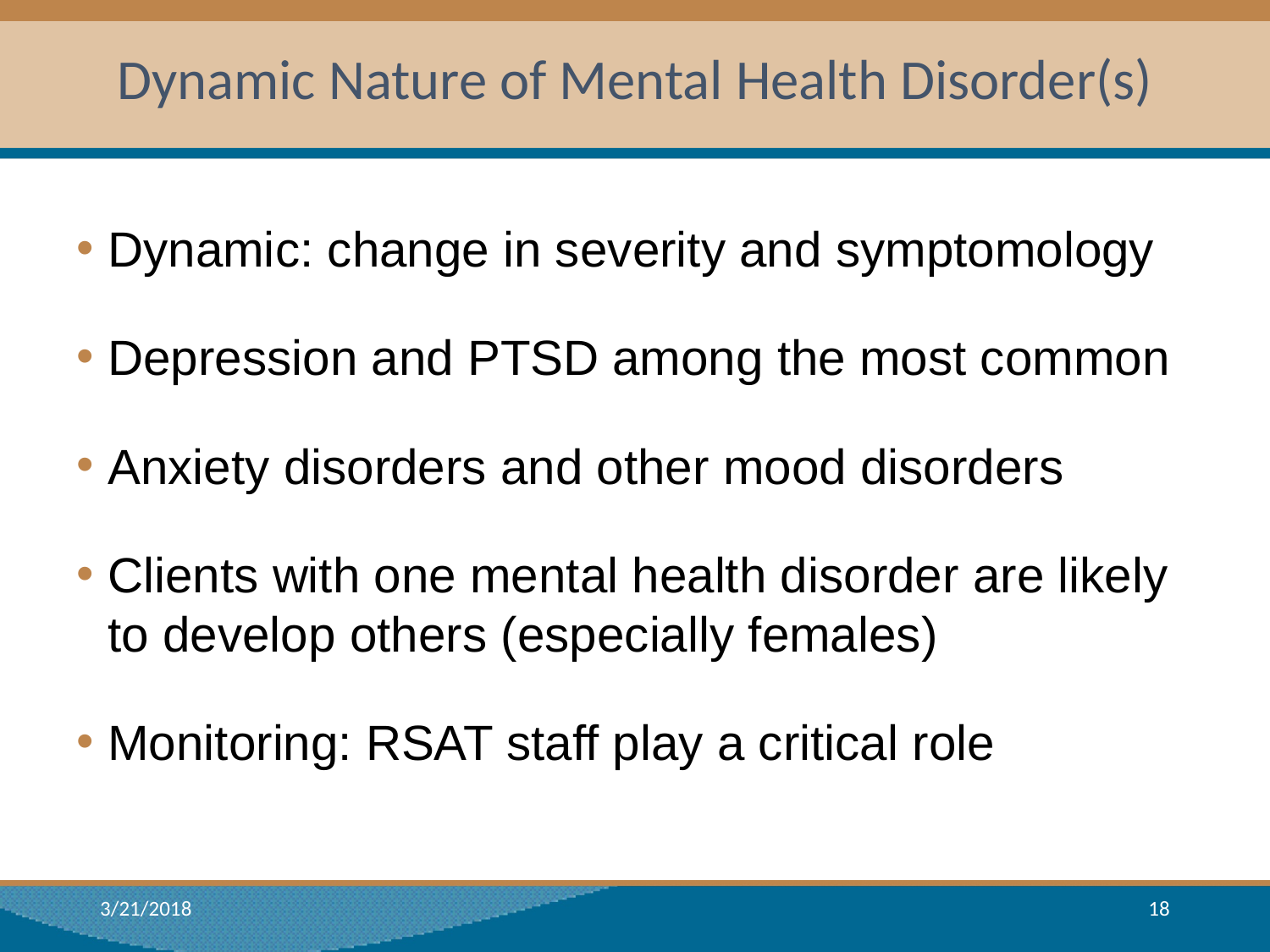

# Dynamic Nature of Mental Health Disorder(s)
Dynamic: change in severity and symptomology
Depression and PTSD among the most common
Anxiety disorders and other mood disorders
Clients with one mental health disorder are likely to develop others (especially females)
Monitoring: RSAT staff play a critical role

3/21/2018
18